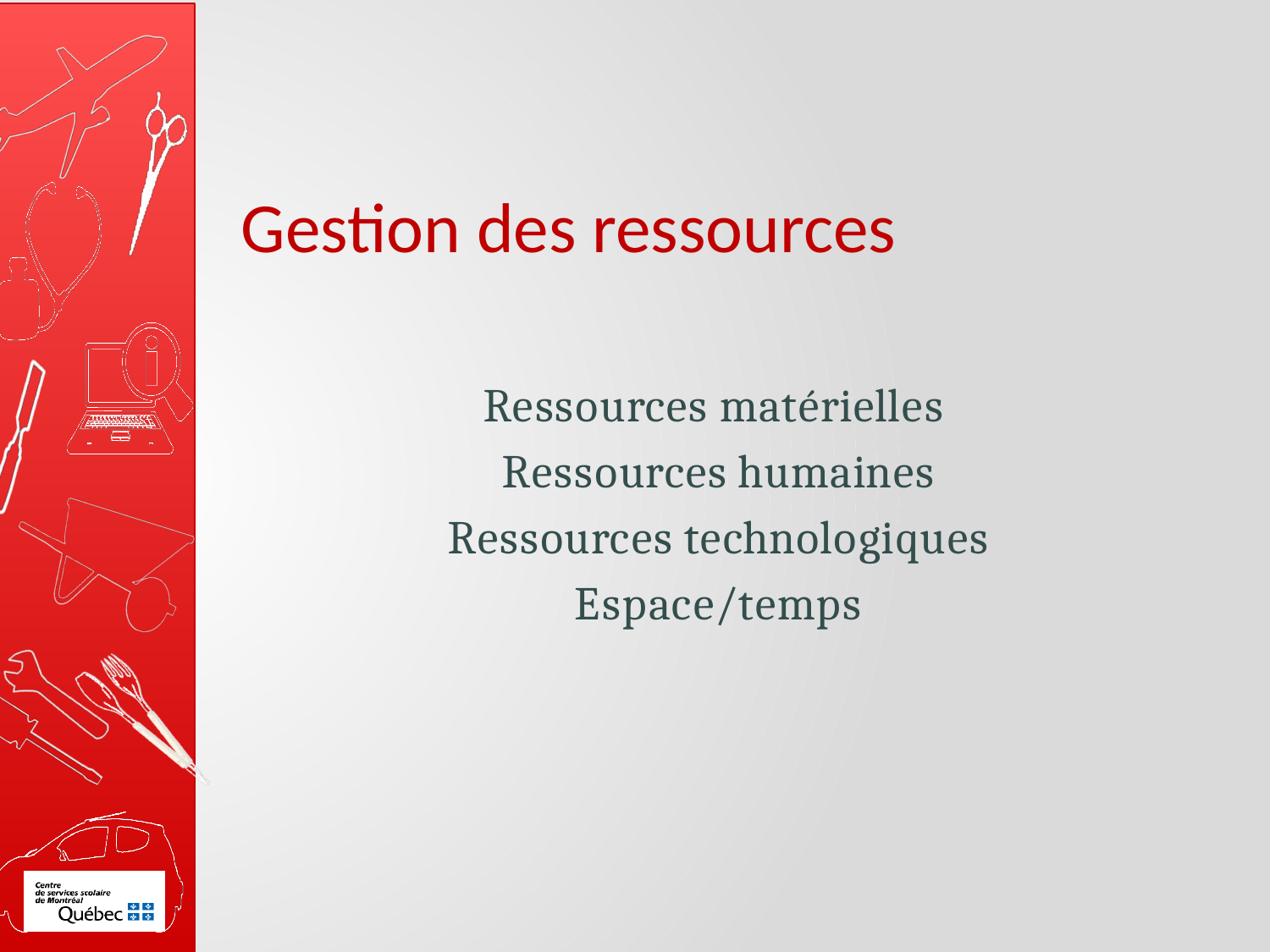

Gestion des ressources
Ressources matérielles
Ressources humaines
Ressources technologiques
Espace/temps